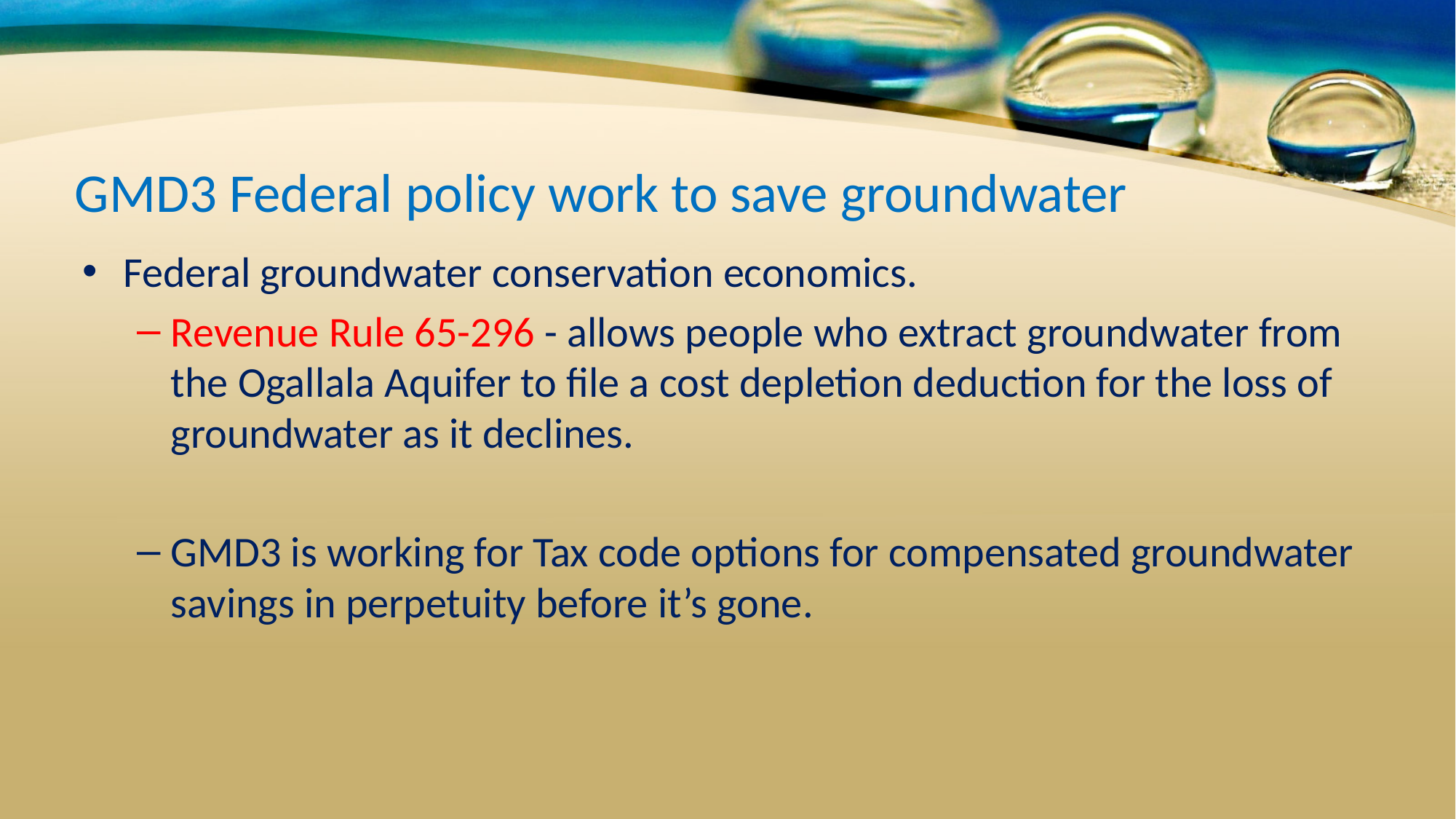

# GMD3 Federal policy work to save groundwater
Federal groundwater conservation economics.
Revenue Rule 65-296 - allows people who extract groundwater from the Ogallala Aquifer to file a cost depletion deduction for the loss of groundwater as it declines.

GMD3 is working for Tax code options for compensated groundwater savings in perpetuity before it’s gone.